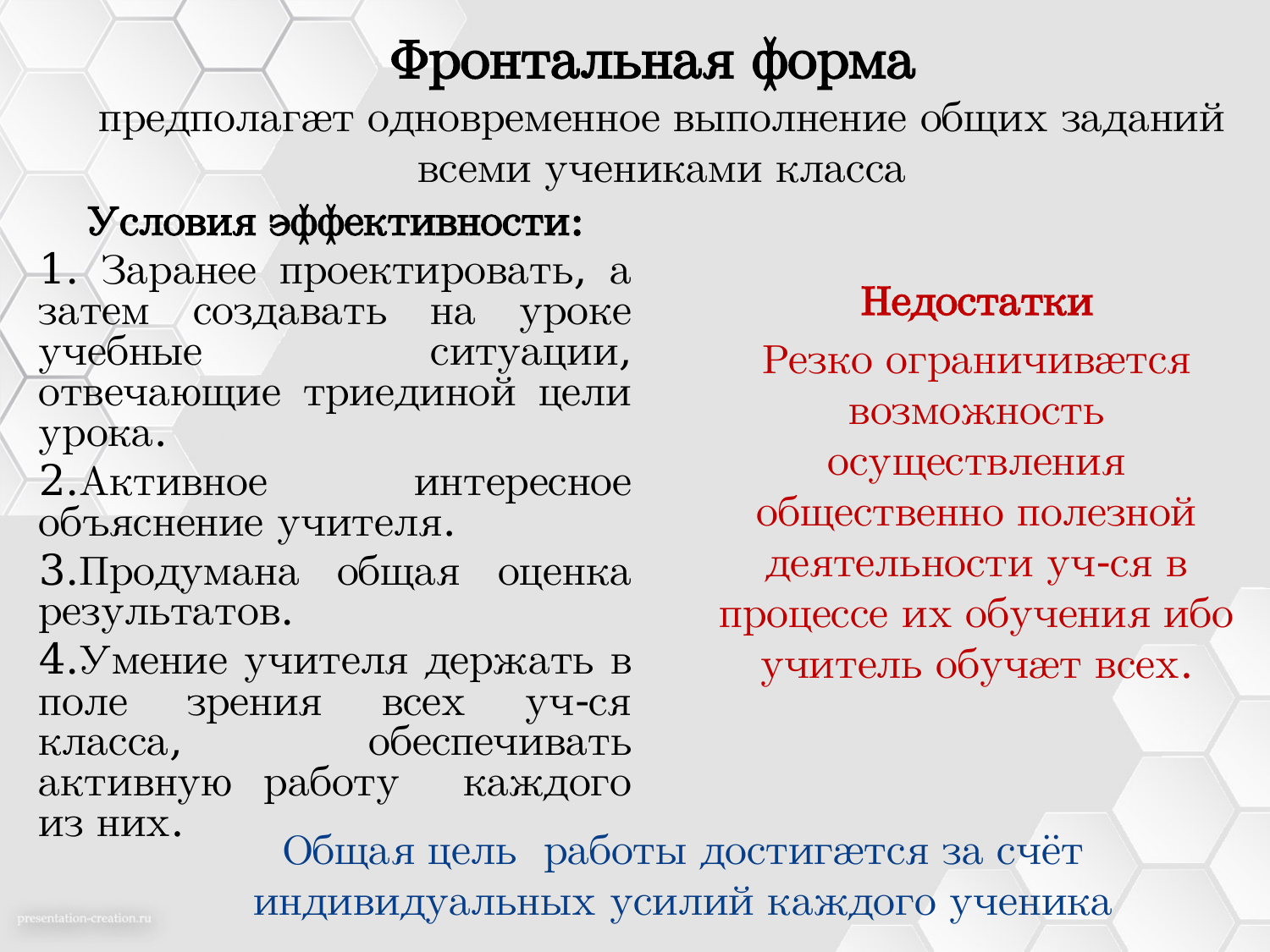

Фронтальная форма
предполагает одновременное выполнение общих заданий всеми учениками класса
Условия эффективности:
1. Заранее проектировать, а затем создавать на уроке учебные ситуации, отвечающие триединой цели урока.
2.Активное интересное объяснение учителя.
3.Продумана общая оценка результатов.
4.Умение учителя держать в поле зрения всех уч-ся класса, обеспечивать активную работу  каждого из них.

Недостатки
Резко ограничивается возможность осуществления общественно полезной деятельности уч-ся в процессе их обучения ибо учитель обучает всех.
Общая цель  работы достигается за счёт индивидуальных усилий каждого ученика